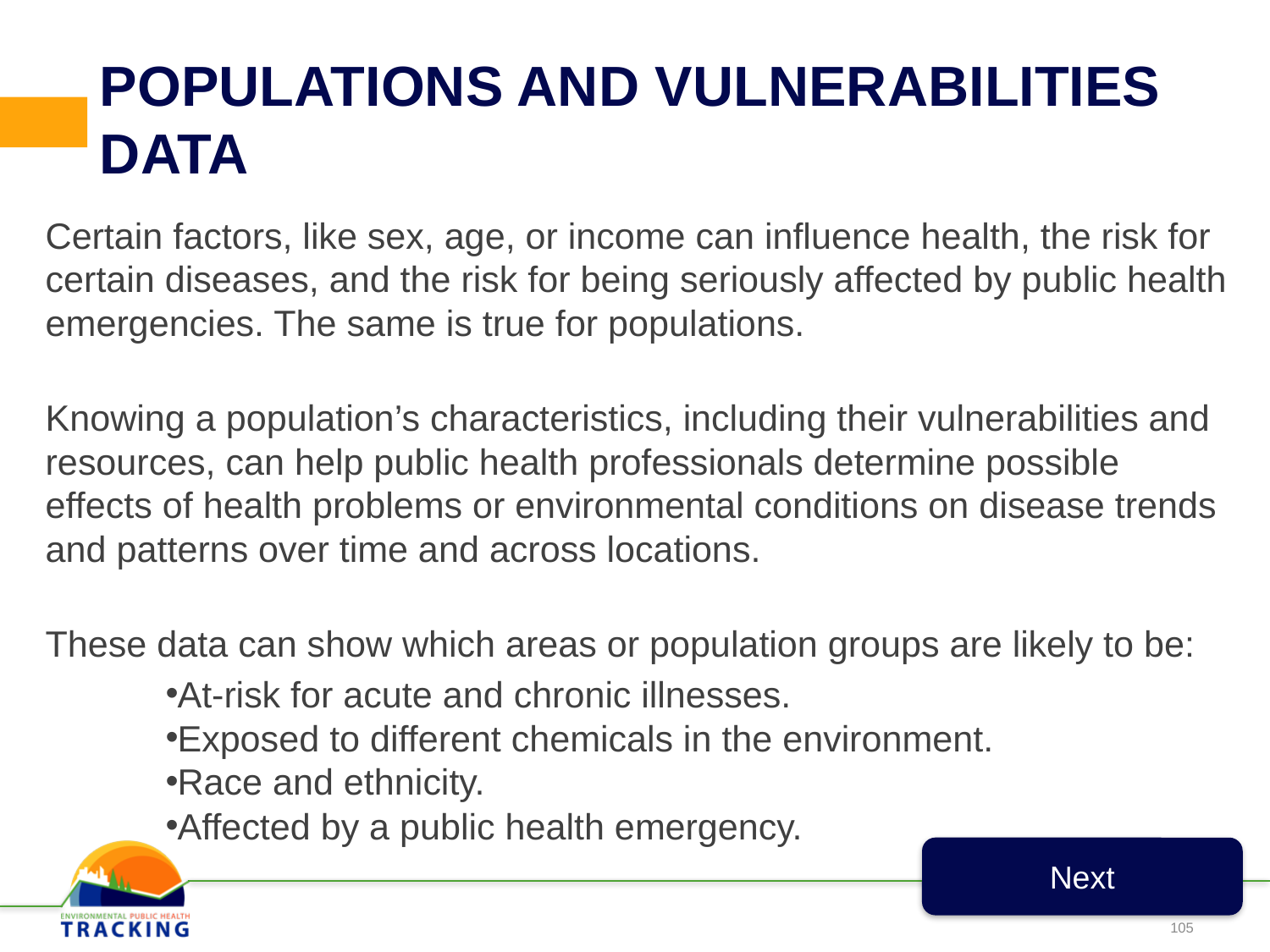

POPULATIONS AND VULNERABILITIES DATA

Certain factors, like sex, age, or income can influence health, the risk for certain diseases, and the risk for being seriously affected by public health emergencies. The same is true for populations.

Knowing a population’s characteristics, including their vulnerabilities and resources, can help public health professionals determine possible effects of health problems or environmental conditions on disease trends and patterns over time and across locations.

These data can show which areas or population groups are likely to be:
At-risk for acute and chronic illnesses.
Exposed to different chemicals in the environment.
Race and ethnicity.
Affected by a public health emergency.
Next
105